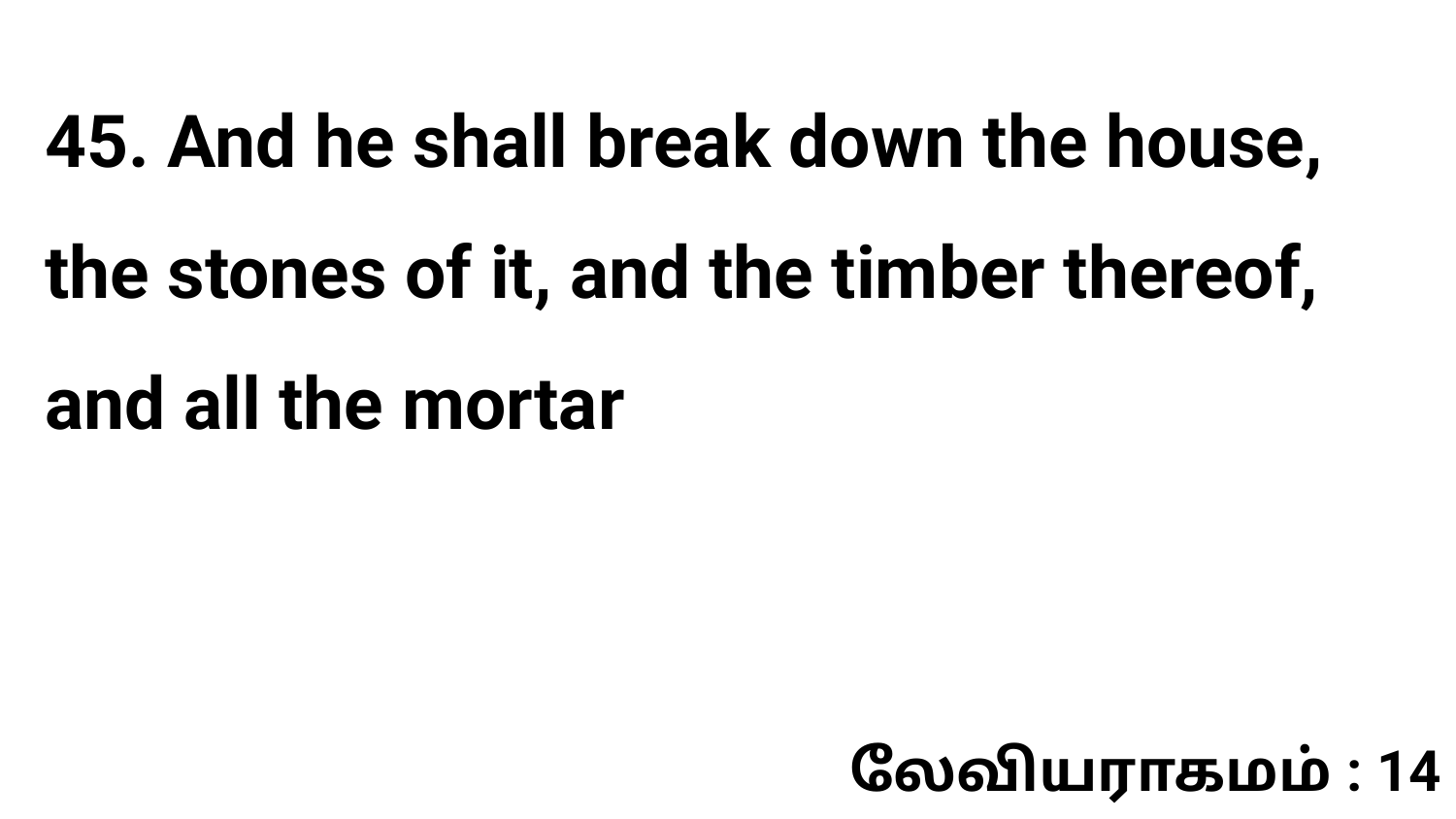

45. And he shall break down the house, the stones of it, and the timber thereof, and all the mortar
லேவியராகமம் : 14